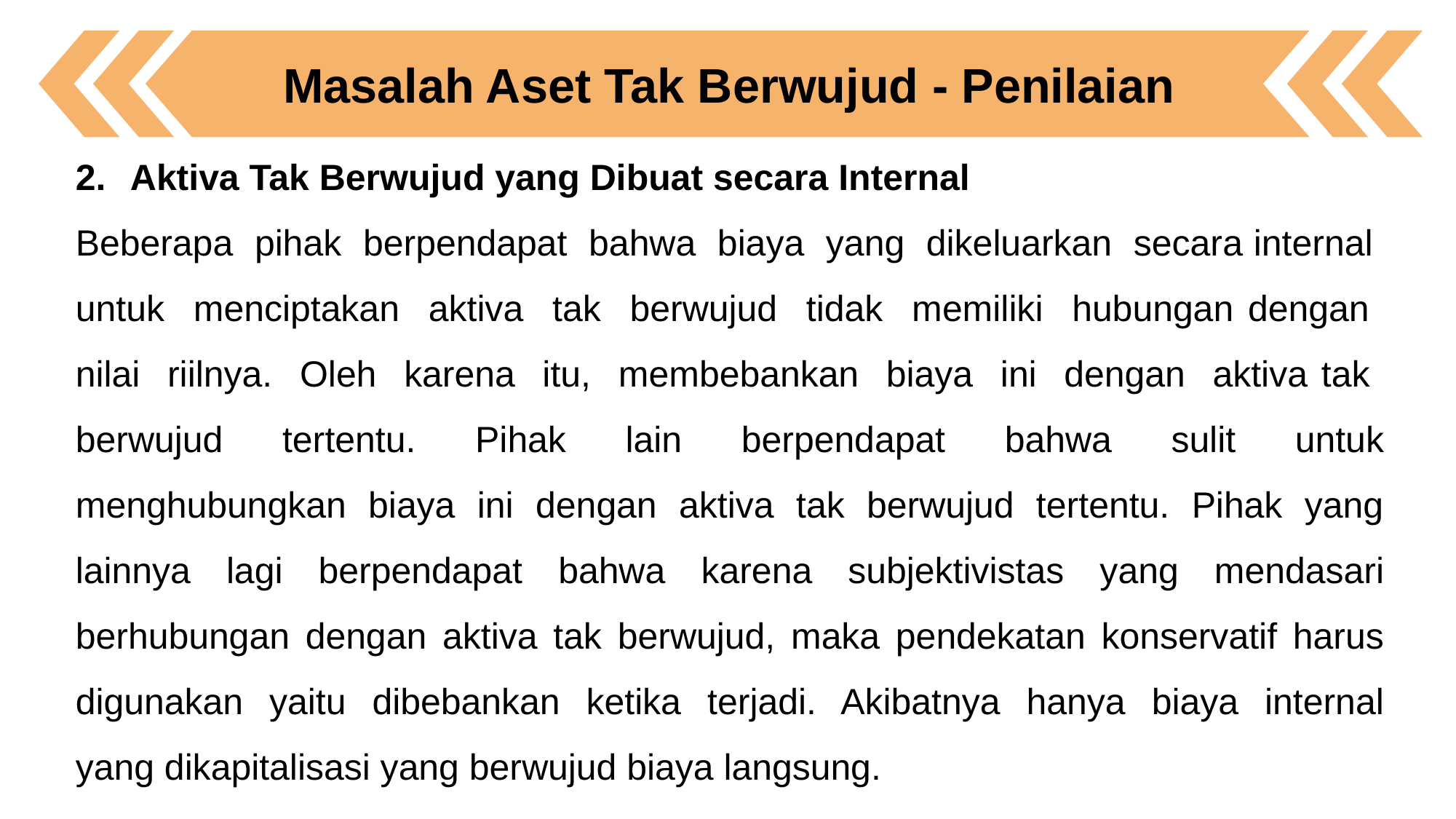

Masalah Aset Tak Berwujud - Penilaian
Aktiva Tak Berwujud yang Dibuat secara Internal
Beberapa  pihak  berpendapat  bahwa  biaya  yang  dikeluarkan  secara internal  untuk  menciptakan  aktiva  tak  berwujud  tidak  memiliki  hubungan dengan  nilai  riilnya.  Oleh  karena  itu,  membebankan  biaya  ini  dengan  aktiva tak  berwujud  tertentu.  Pihak  lain  berpendapat  bahwa  sulit  untuk menghubungkan  biaya  ini  dengan  aktiva  tak  berwujud  tertentu.  Pihak  yang lainnya  lagi  berpendapat  bahwa  karena  subjektivistas  yang  mendasari berhubungan dengan aktiva tak berwujud, maka pendekatan konservatif harus digunakan  yaitu  dibebankan  ketika  terjadi.  Akibatnya  hanya  biaya  internal yang dikapitalisasi yang berwujud biaya langsung.